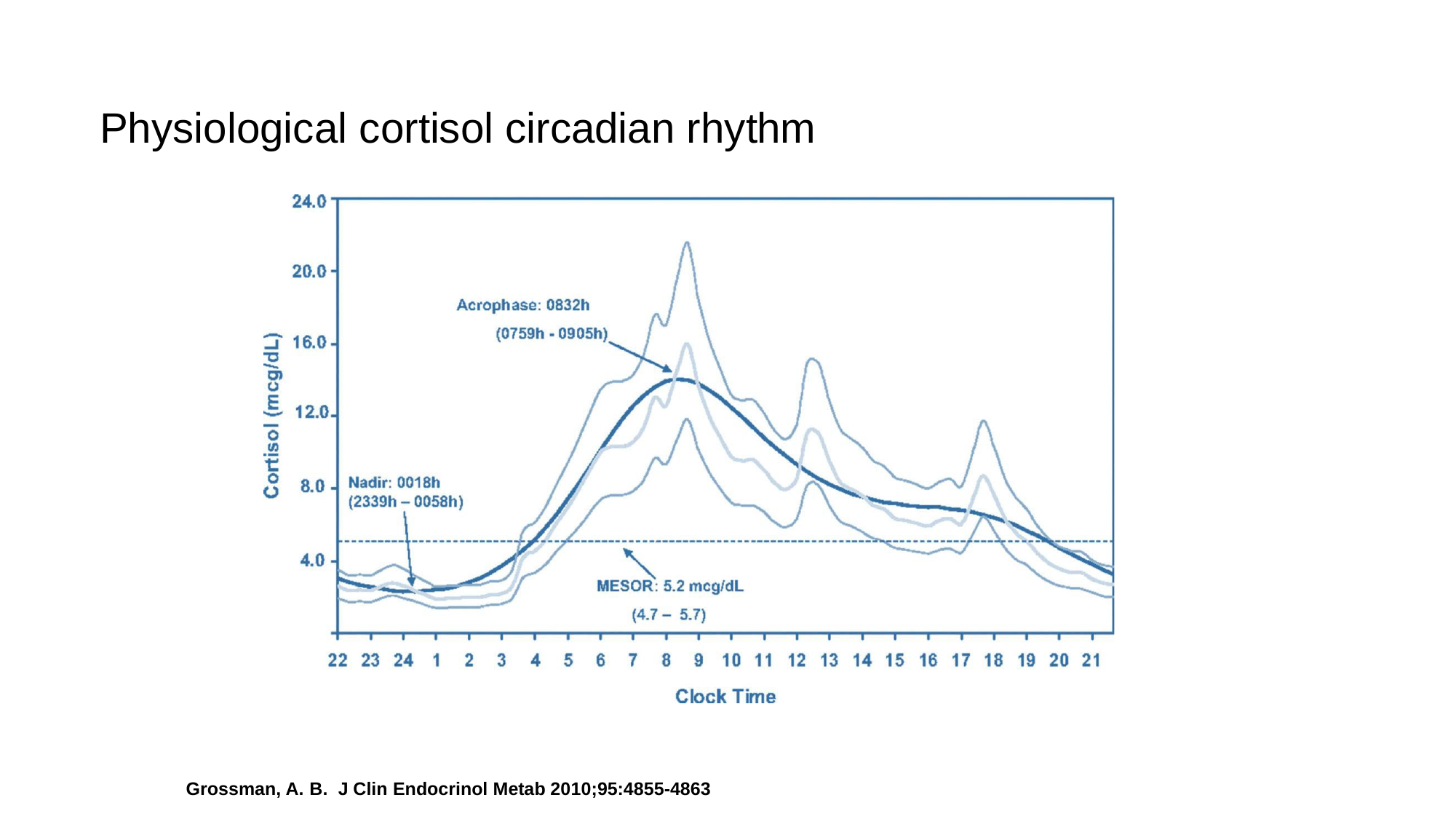

Physiological cortisol circadian rhythm

Grossman, A. B.  J Clin Endocrinol Metab 2010;95:4855-4863